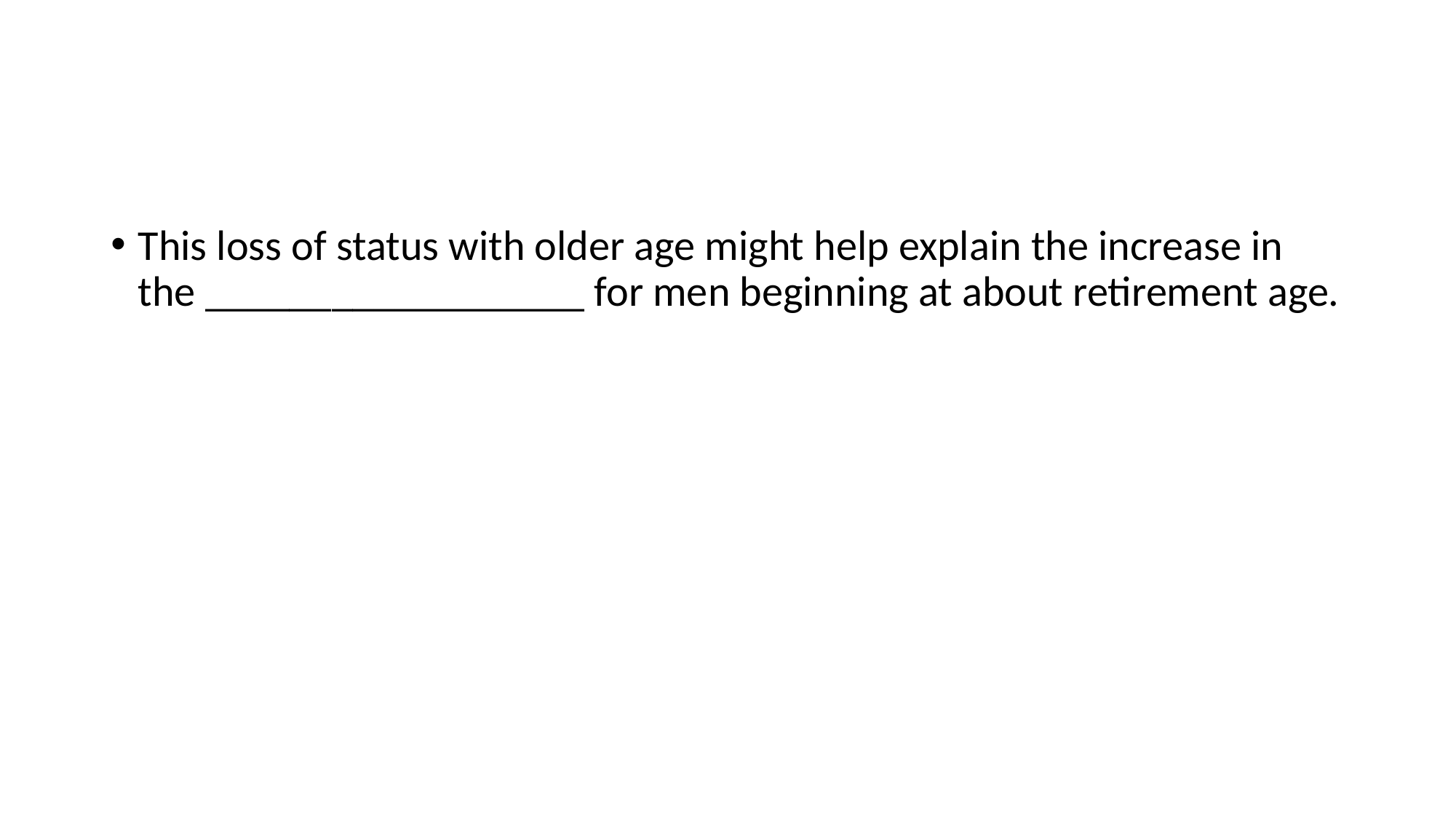

#
This loss of status with older age might help explain the increase in the __________________ for men beginning at about retirement age.